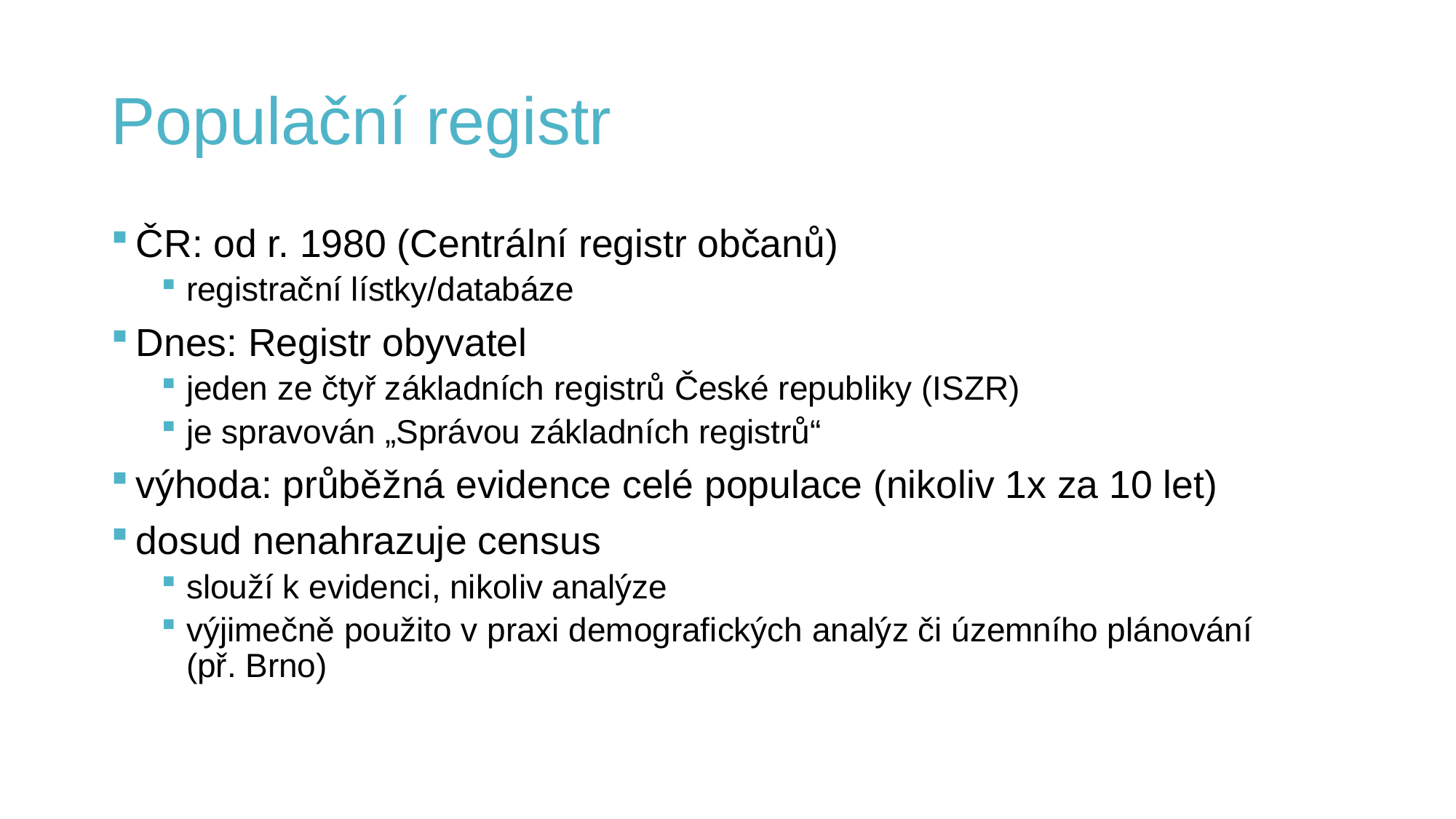

# Populační registr
ČR: od r. 1980 (Centrální registr občanů)
registrační lístky/databáze
Dnes: Registr obyvatel
jeden ze čtyř základních registrů České republiky (ISZR)
je spravován „Správou základních registrů“
výhoda: průběžná evidence celé populace (nikoliv 1x za 10 let)
dosud nenahrazuje census
slouží k evidenci, nikoliv analýze
výjimečně použito v praxi demografických analýz či územního plánování (př. Brno)